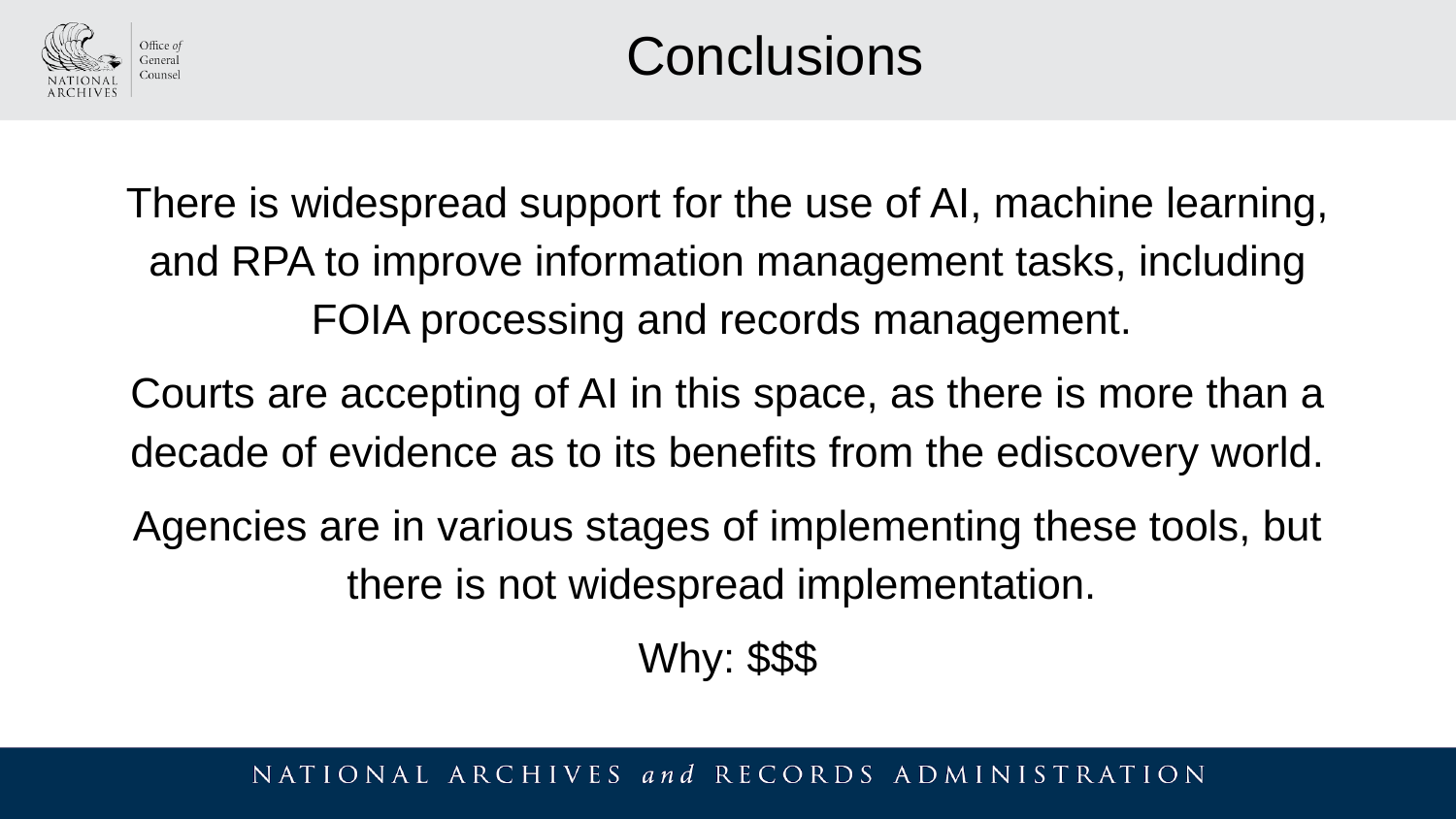

Conclusions
There is widespread support for the use of AI, machine learning, and RPA to improve information management tasks, including FOIA processing and records management.
Courts are accepting of AI in this space, as there is more than a decade of evidence as to its benefits from the ediscovery world.
Agencies are in various stages of implementing these tools, but there is not widespread implementation.
Why: $$$